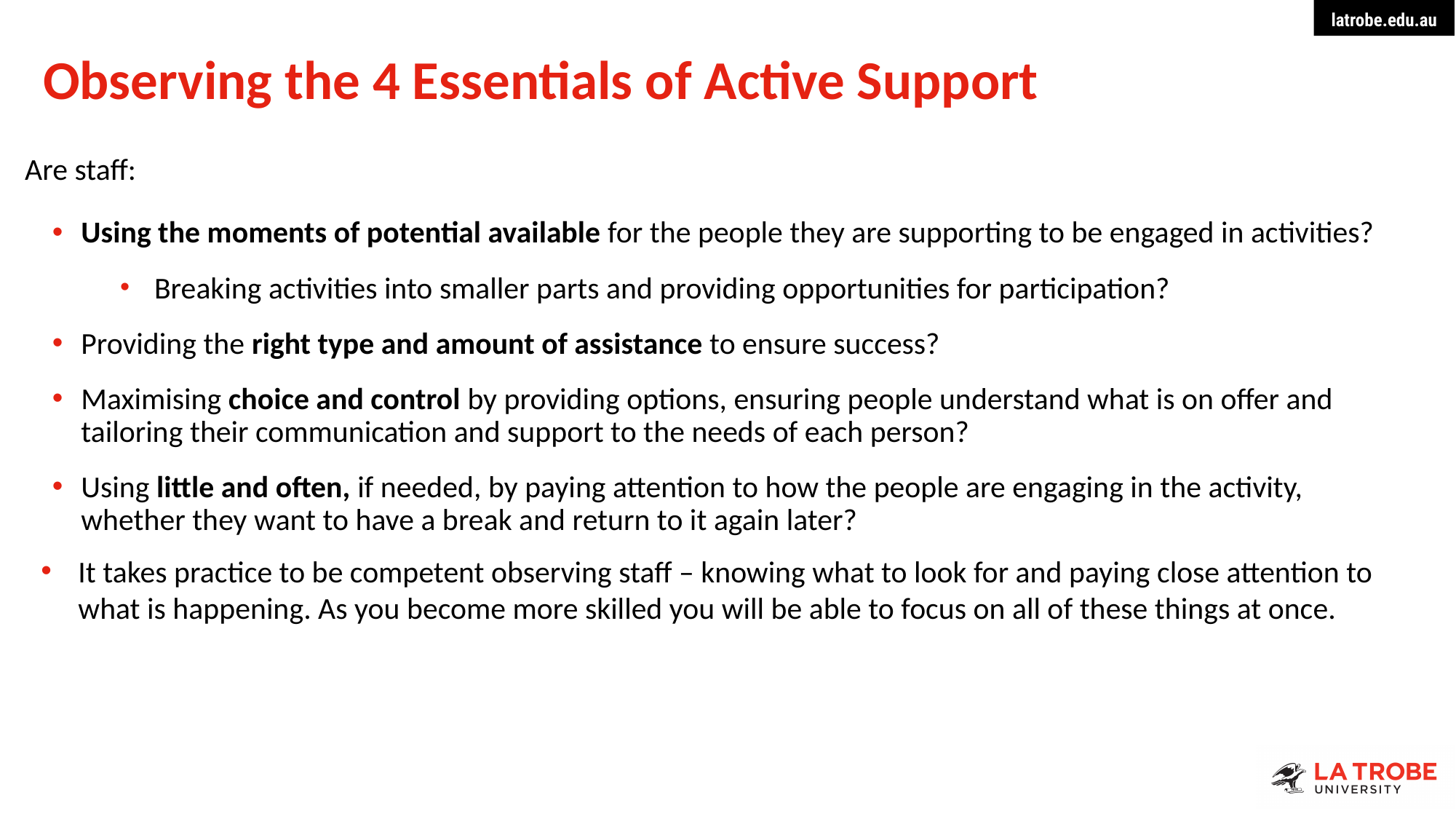

# Observing the 4 Essentials of Active Support
Are staff:
Using the moments of potential available for the people they are supporting to be engaged in activities?
Breaking activities into smaller parts and providing opportunities for participation?
Providing the right type and amount of assistance to ensure success?
Maximising choice and control by providing options, ensuring people understand what is on offer and tailoring their communication and support to the needs of each person?
Using little and often, if needed, by paying attention to how the people are engaging in the activity, whether they want to have a break and return to it again later?
It takes practice to be competent observing staff – knowing what to look for and paying close attention to what is happening. As you become more skilled you will be able to focus on all of these things at once.